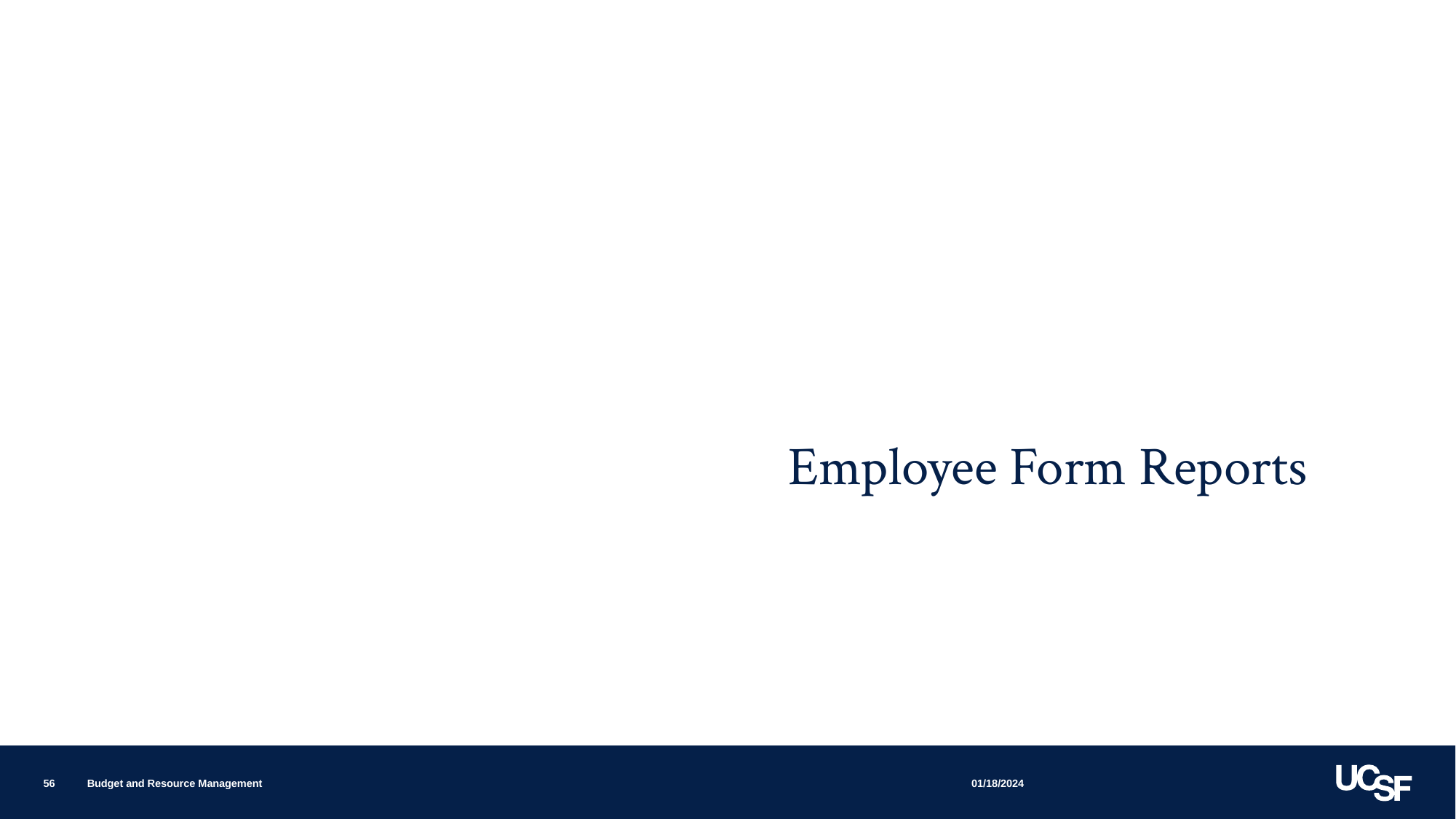

Employee Form Reports
01/18/2024
56
Budget and Resource Management